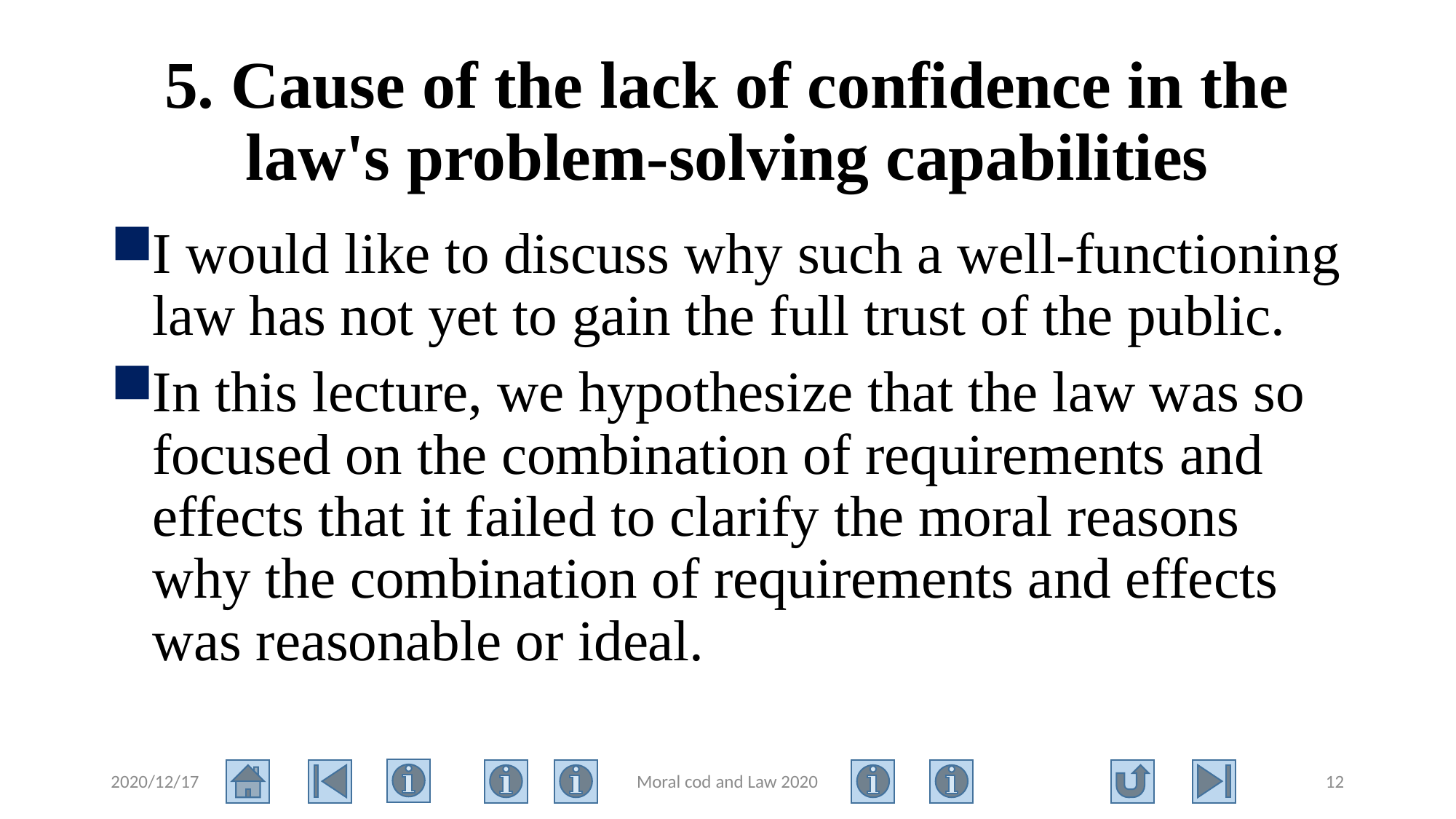

# 5. Cause of the lack of confidence in the law's problem-solving capabilities
I would like to discuss why such a well-functioning law has not yet to gain the full trust of the public.
In this lecture, we hypothesize that the law was so focused on the combination of requirements and effects that it failed to clarify the moral reasons why the combination of requirements and effects was reasonable or ideal.
2020/12/17
Moral cod and Law 2020
12